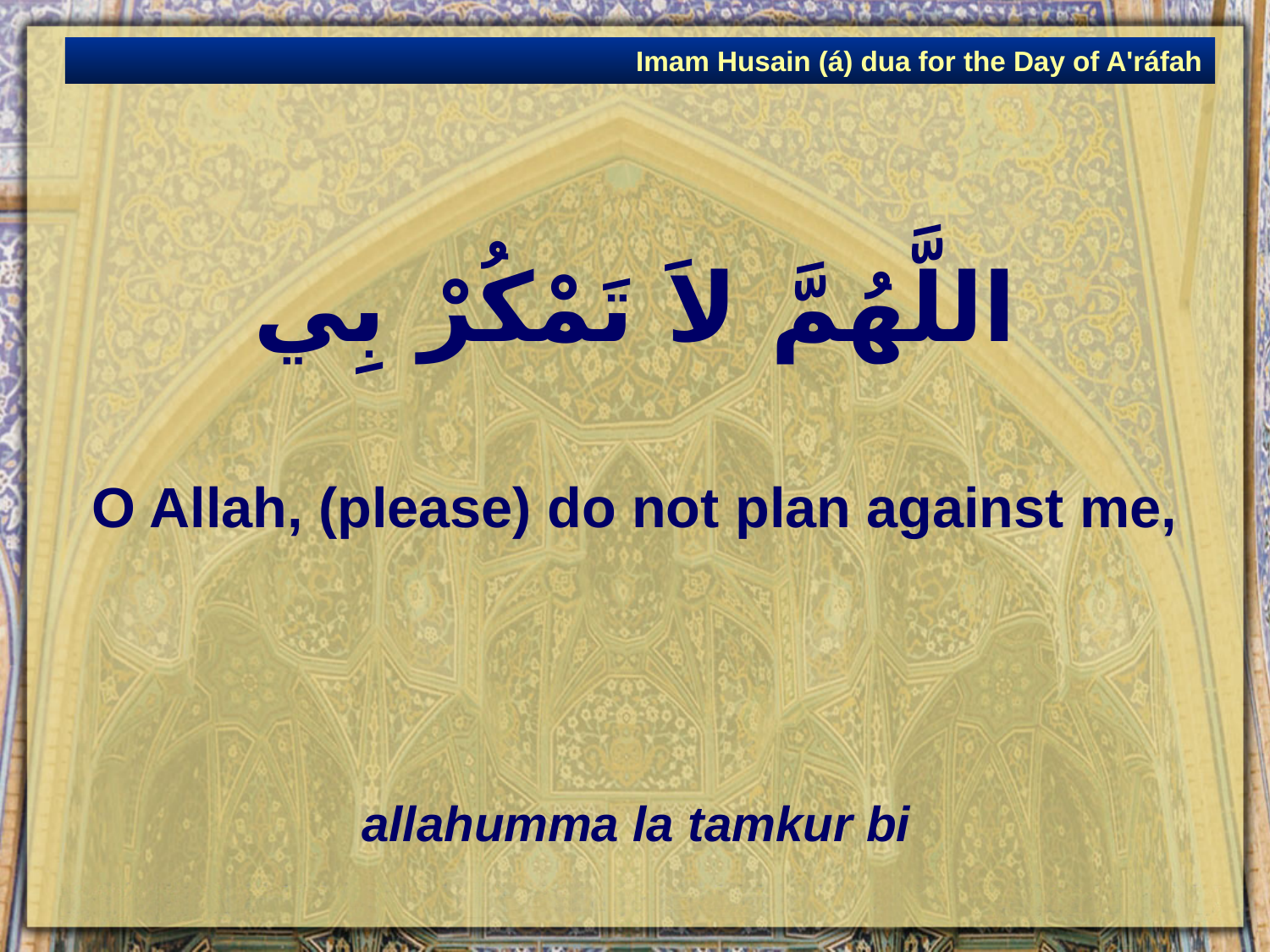

Imam Husain (á) dua for the Day of A'ráfah
# اللَّهُمَّ لاَ تَمْكُرْ بِي
O Allah, (please) do not plan against me,
allahumma la tamkur bi